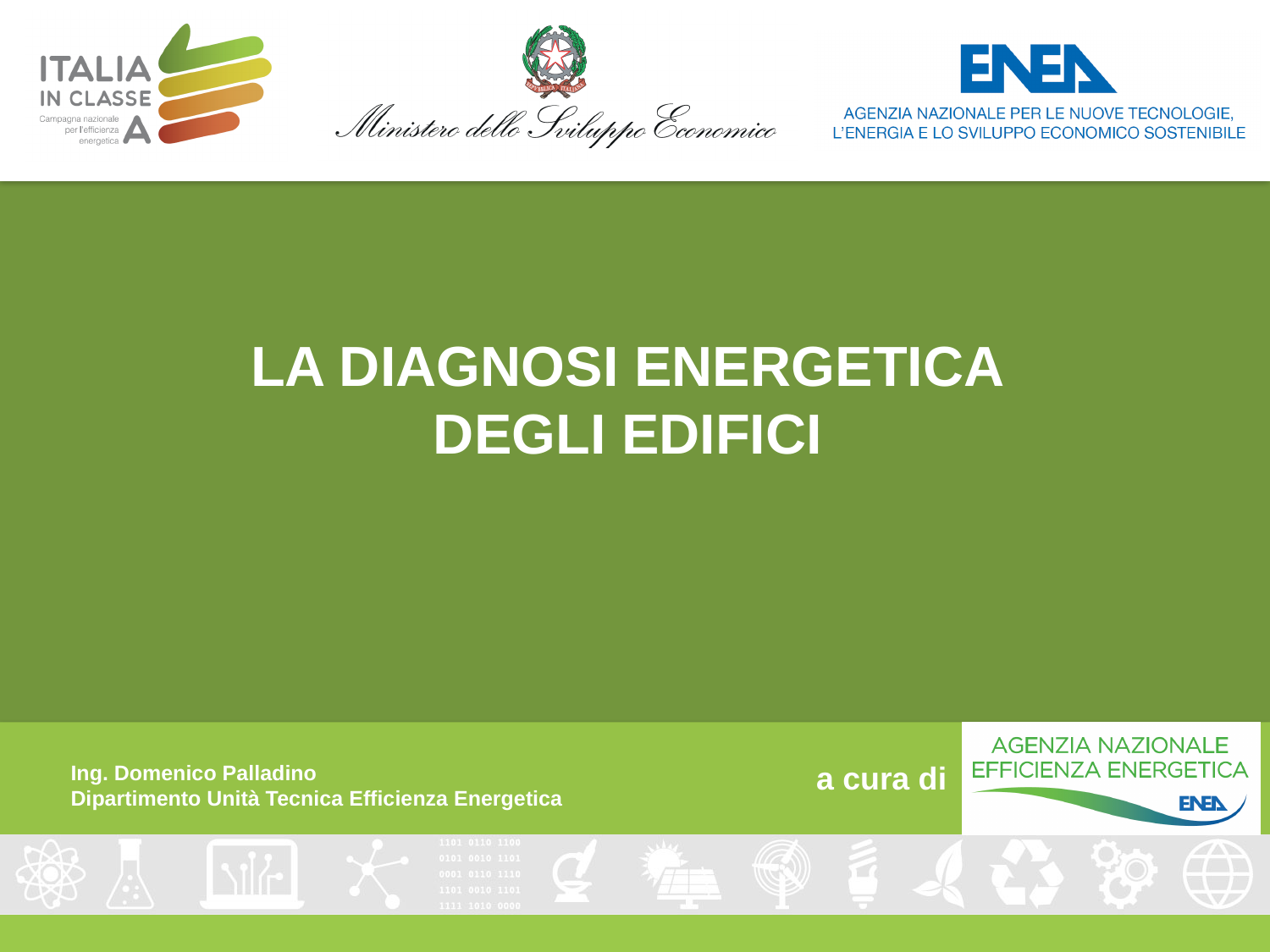

# la diagnosi ENERGETICA degli edifici
Ing. Domenico Palladino
Dipartimento Unità Tecnica Efficienza Energetica